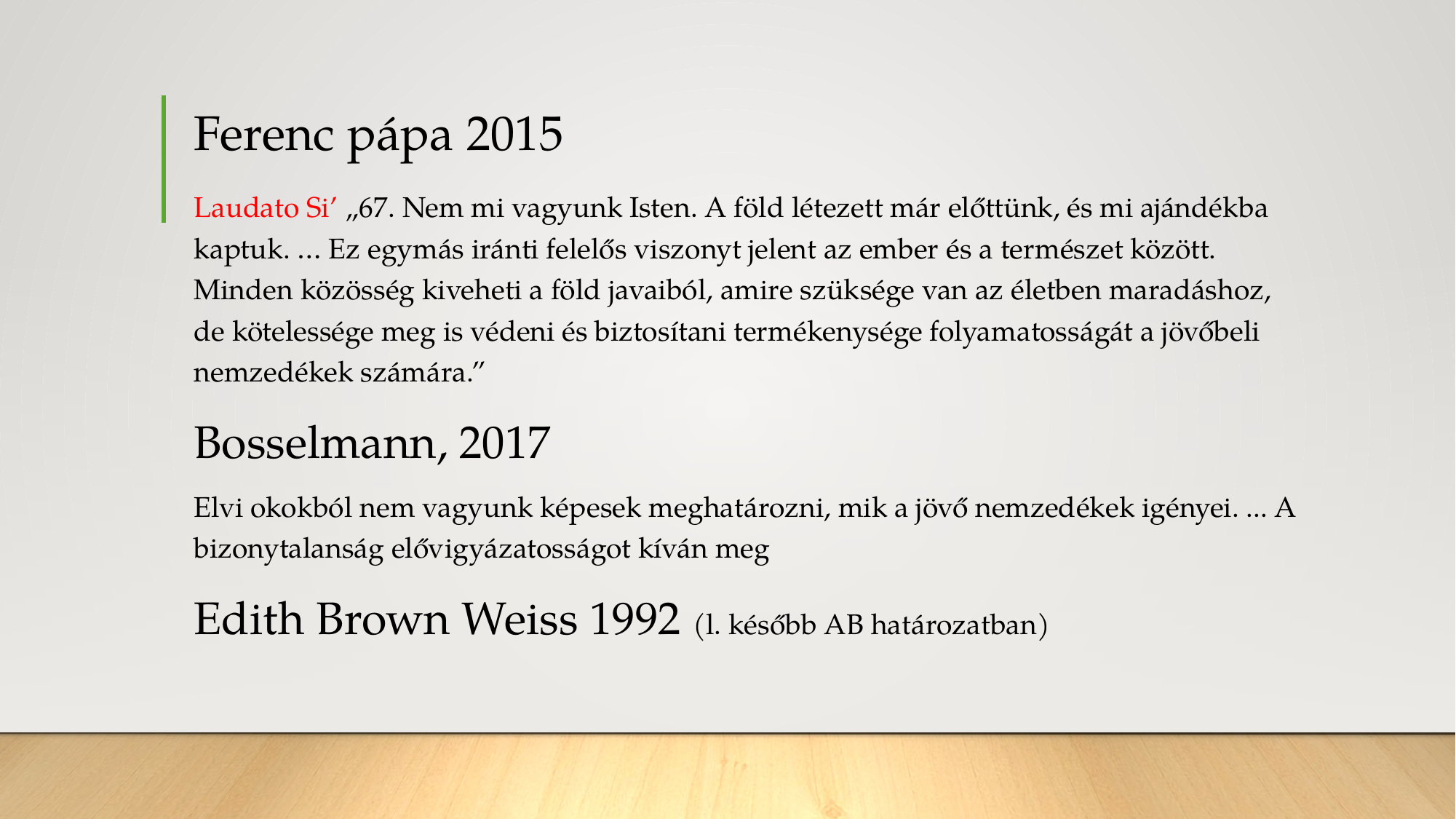

# Ferenc pápa 2015
Laudato Si’ „67. Nem mi vagyunk Isten. A föld létezett már előttünk, és mi ajándékba kaptuk. … Ez egymás iránti felelős viszonyt jelent az ember és a természet között. Minden közösség kiveheti a föld javaiból, amire szüksége van az életben maradáshoz, de kötelessége meg is védeni és biztosítani termékenysége folyamatosságát a jövőbeli nemzedékek számára.”
Bosselmann, 2017
Elvi okokból nem vagyunk képesek meghatározni, mik a jövő nemzedékek igényei. ... A bizonytalanság elővigyázatosságot kíván meg
Edith Brown Weiss 1992 (l. később AB határozatban)